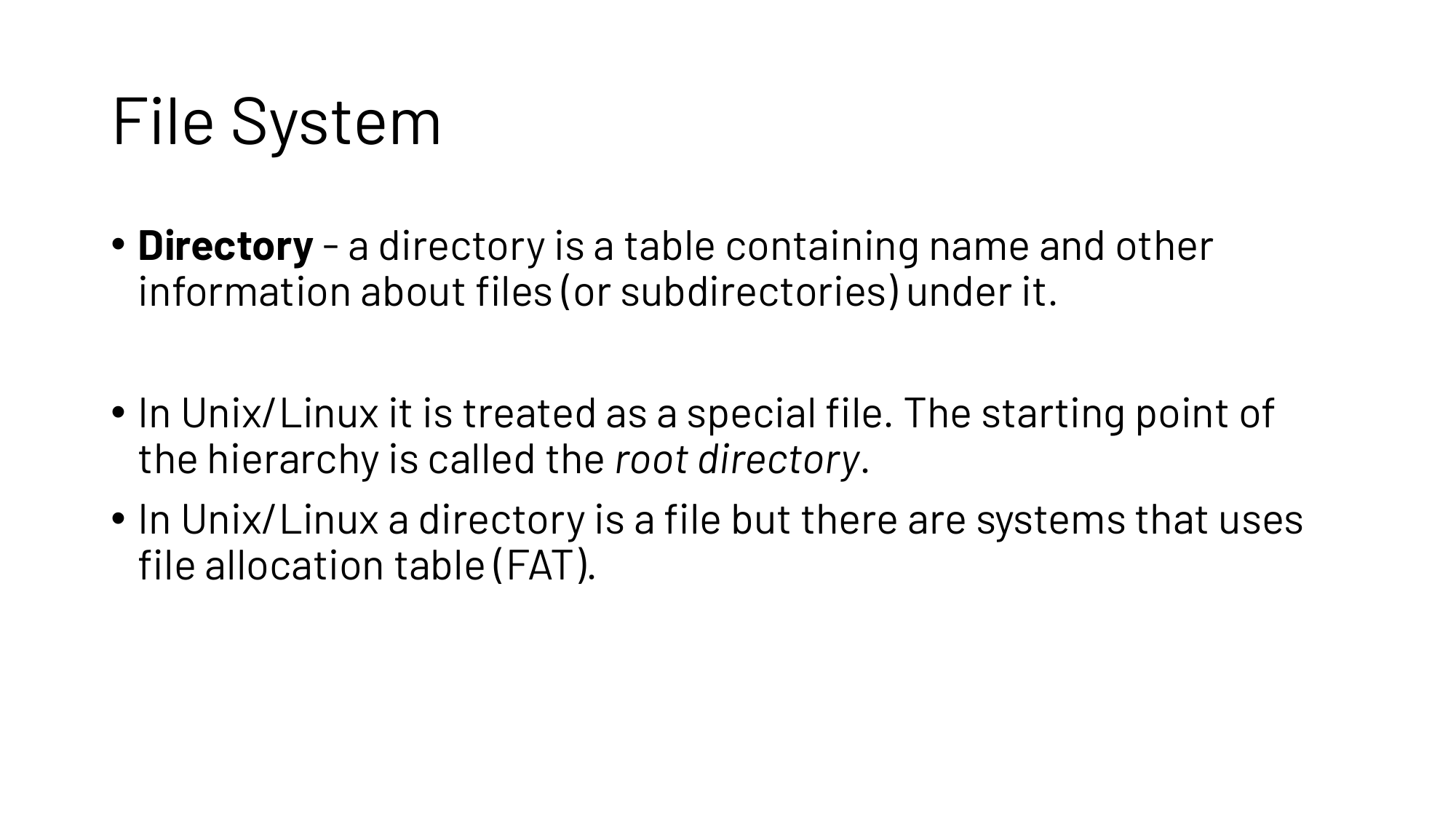

# File System
Directory - a directory is a table containing name and other information about files (or subdirectories) under it.

In Unix/Linux it is treated as a special file. The starting point of the hierarchy is called the root directory.
In Unix/Linux a directory is a file but there are systems that uses file allocation table (FAT).